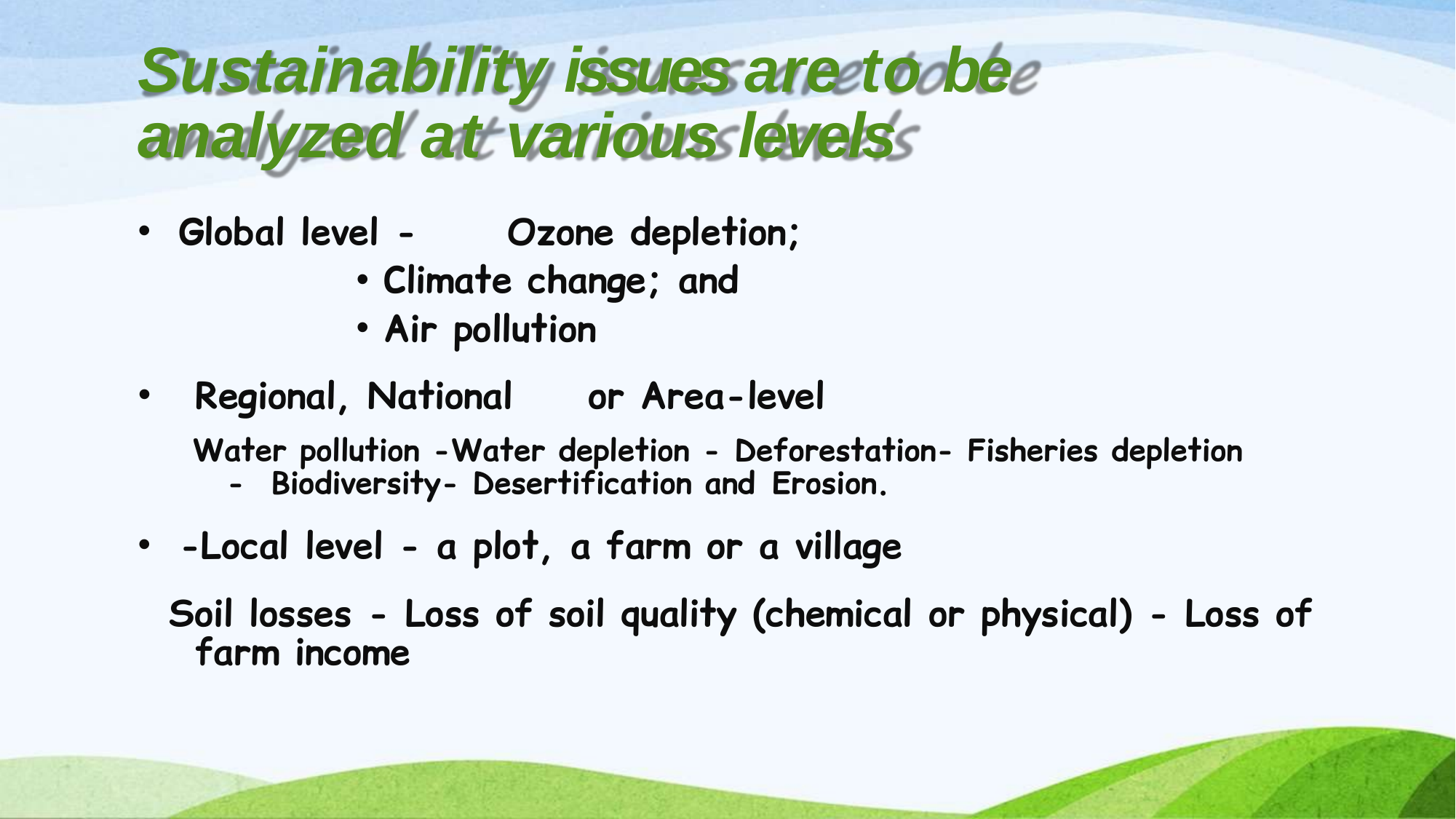

# Sustainability issues are to be

analyzed at various levels
Global level -	Ozone depletion;
Climate change; and
Air pollution
Regional, National	or Area-level
Water pollution -Water depletion - Deforestation- Fisheries depletion -  Biodiversity- Desertification and	Erosion.
-Local level - a plot, a farm or a village
Soil losses - Loss of soil quality (chemical or physical) - Loss of  farm income